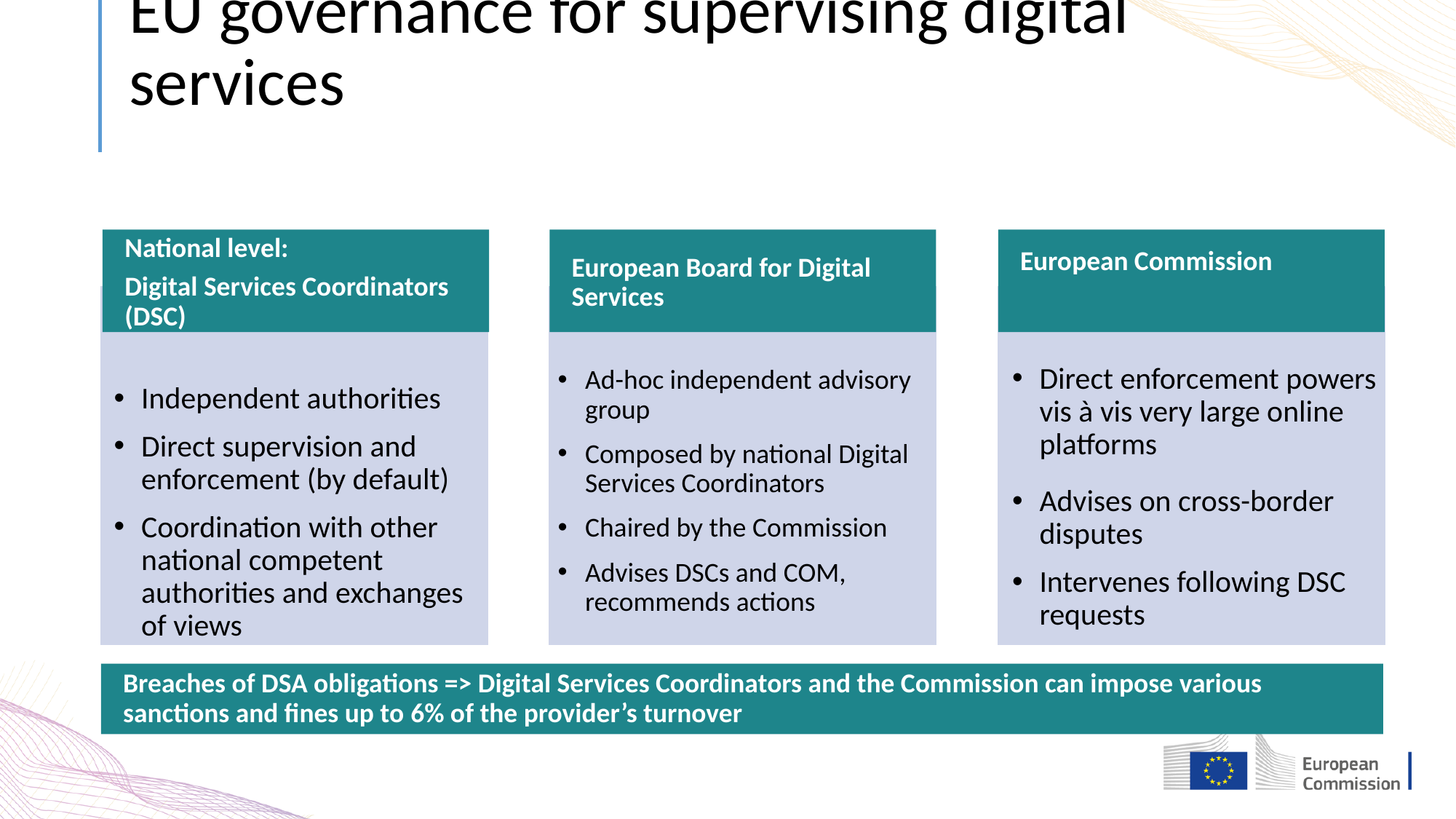

# EU governance for supervising digital services

European Board for Digital Services

National level:
Digital Services Coordinators (DSC)

European Commission

Direct enforcement powers vis à vis very large online platforms
Advises on cross-border disputes
Intervenes following DSC requests

Independent authorities
Direct supervision and enforcement (by default)
Coordination with other national competent authorities and exchanges of views

Ad-hoc independent advisory group
Composed by national Digital Services Coordinators
Chaired by the Commission
Advises DSCs and COM, recommends actions

Breaches of DSA obligations => Digital Services Coordinators and the Commission can impose various sanctions and fines up to 6% of the provider’s turnover